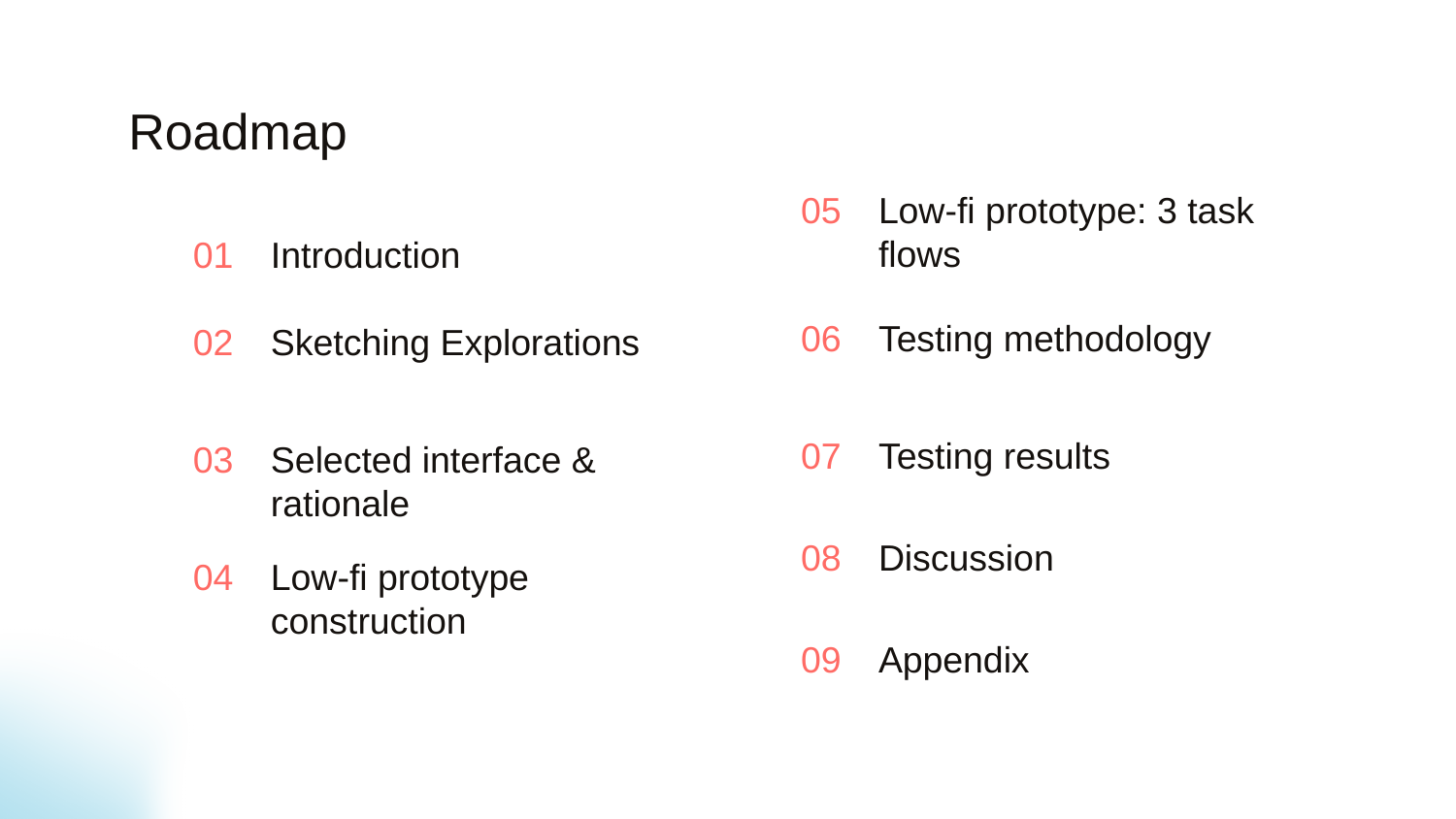

Roadmap
Low-fi prototype: 3 task flows
05
# 01
Introduction
06
Testing methodology
Sketching Explorations
02
Testing results
07
Selected interface & rationale
03
Discussion
08
Low-fi prototype construction
04
Appendix
09